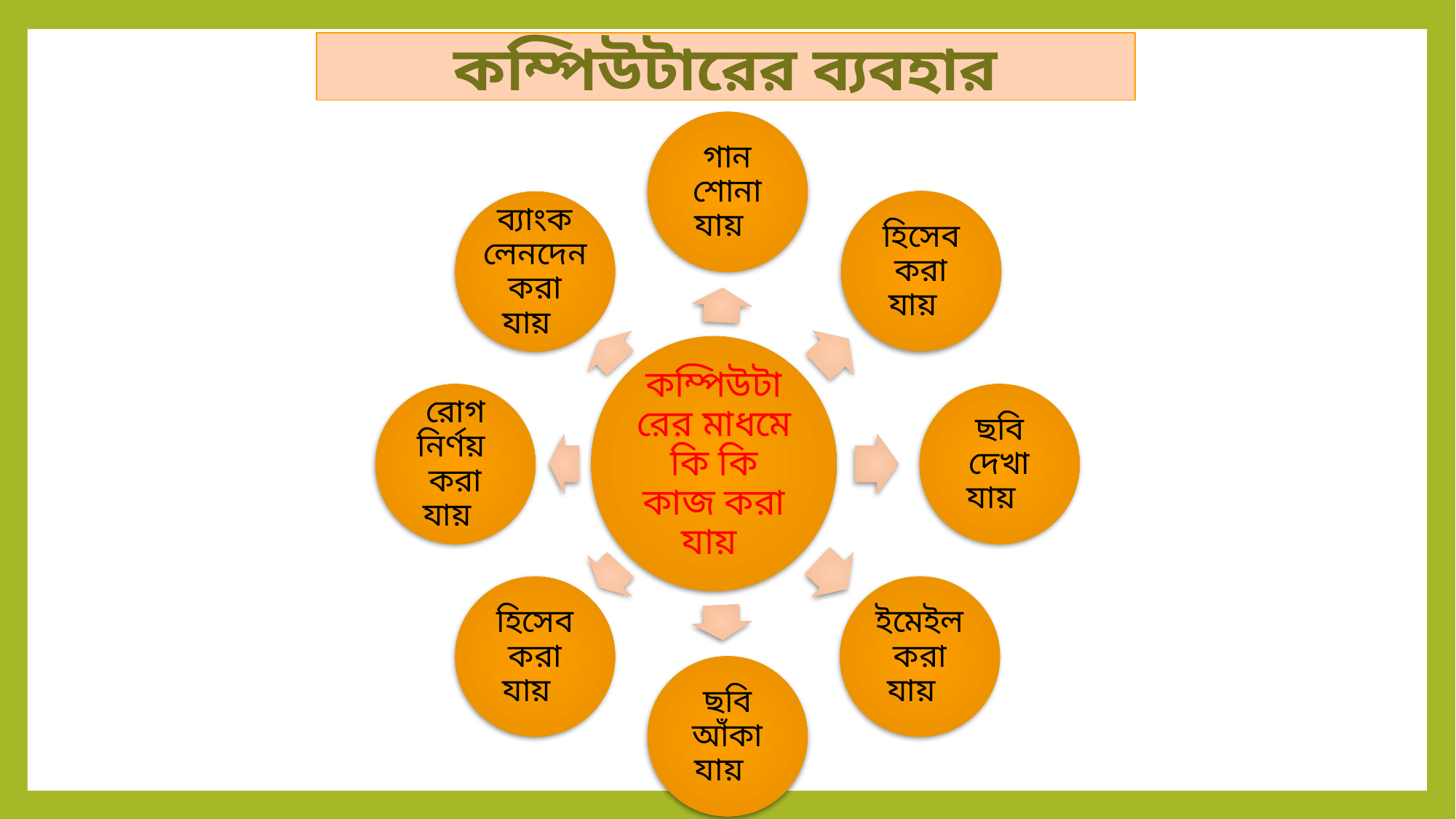

কম্পিউটারের ব্যবহার
কম্পিউটারের মাধমে কি কি কাজ করা যায়

গান শোনা যায়

হিসেব করা যায়

ছবি দেখা যায়

ইমেইল করা যায়

ছবি আঁকা যায়

হিসেব করা যায়

রোগ নির্ণয়  করা যায়

ব্যাংক লেনদেন করা যায়